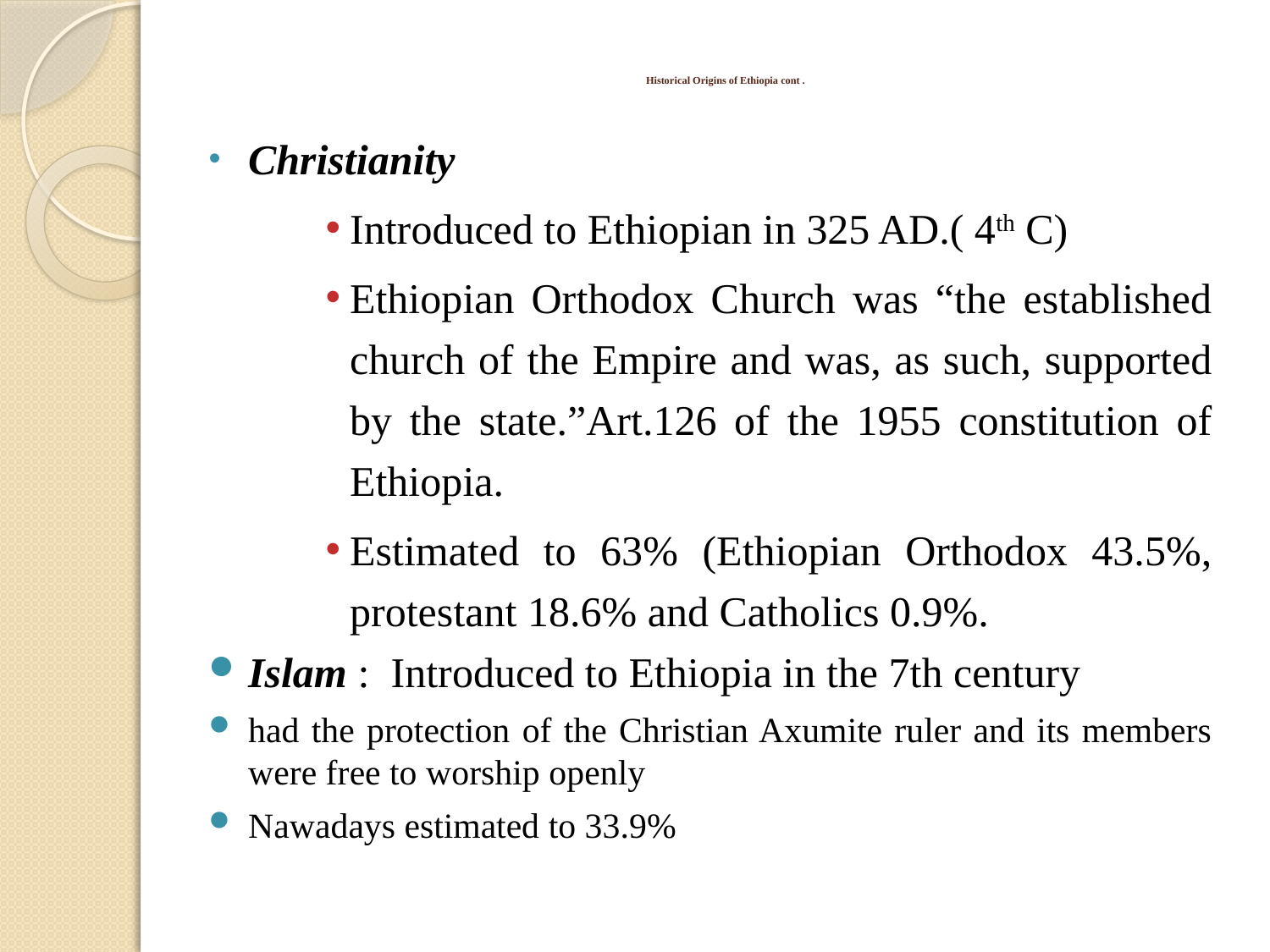

# Historical Origins of Ethiopia cont .
Christianity
Introduced to Ethiopian in 325 AD.( 4th C)
Ethiopian Orthodox Church was “the established church of the Empire and was, as such, supported by the state.”Art.126 of the 1955 constitution of Ethiopia.
Estimated to 63% (Ethiopian Orthodox 43.5%, protestant 18.6% and Catholics 0.9%.
Islam :  Introduced to Ethiopia in the 7th century
had the protection of the Christian Axumite ruler and its members were free to worship openly
Nawadays estimated to 33.9%